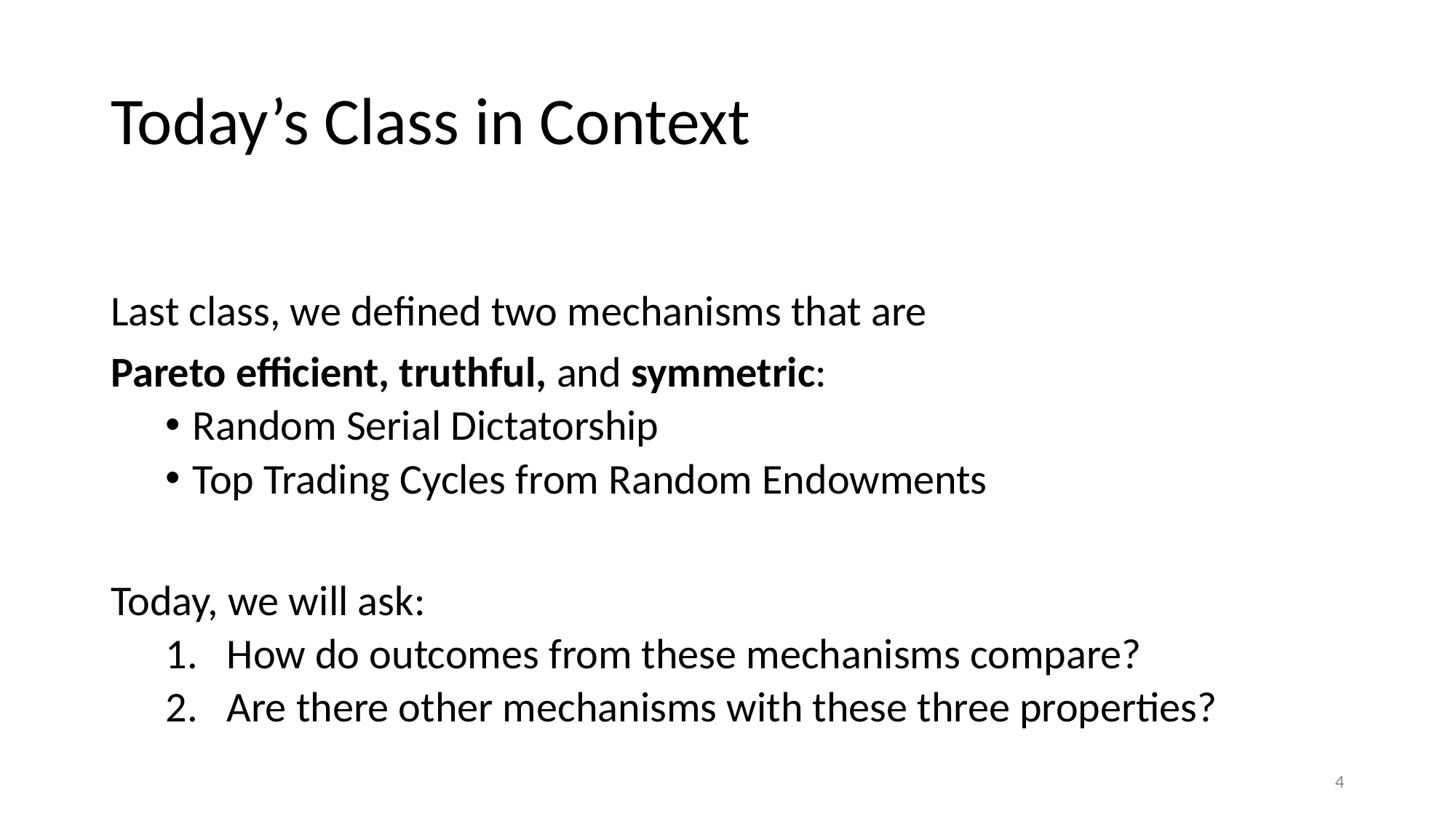

# Today’s Class in Context

Last class, we defined two mechanisms that are
Pareto efficient, truthful, and symmetric:
Random Serial Dictatorship
Top Trading Cycles from Random Endowments

Today, we will ask:
How do outcomes from these mechanisms compare?
Are there other mechanisms with these three properties?
4